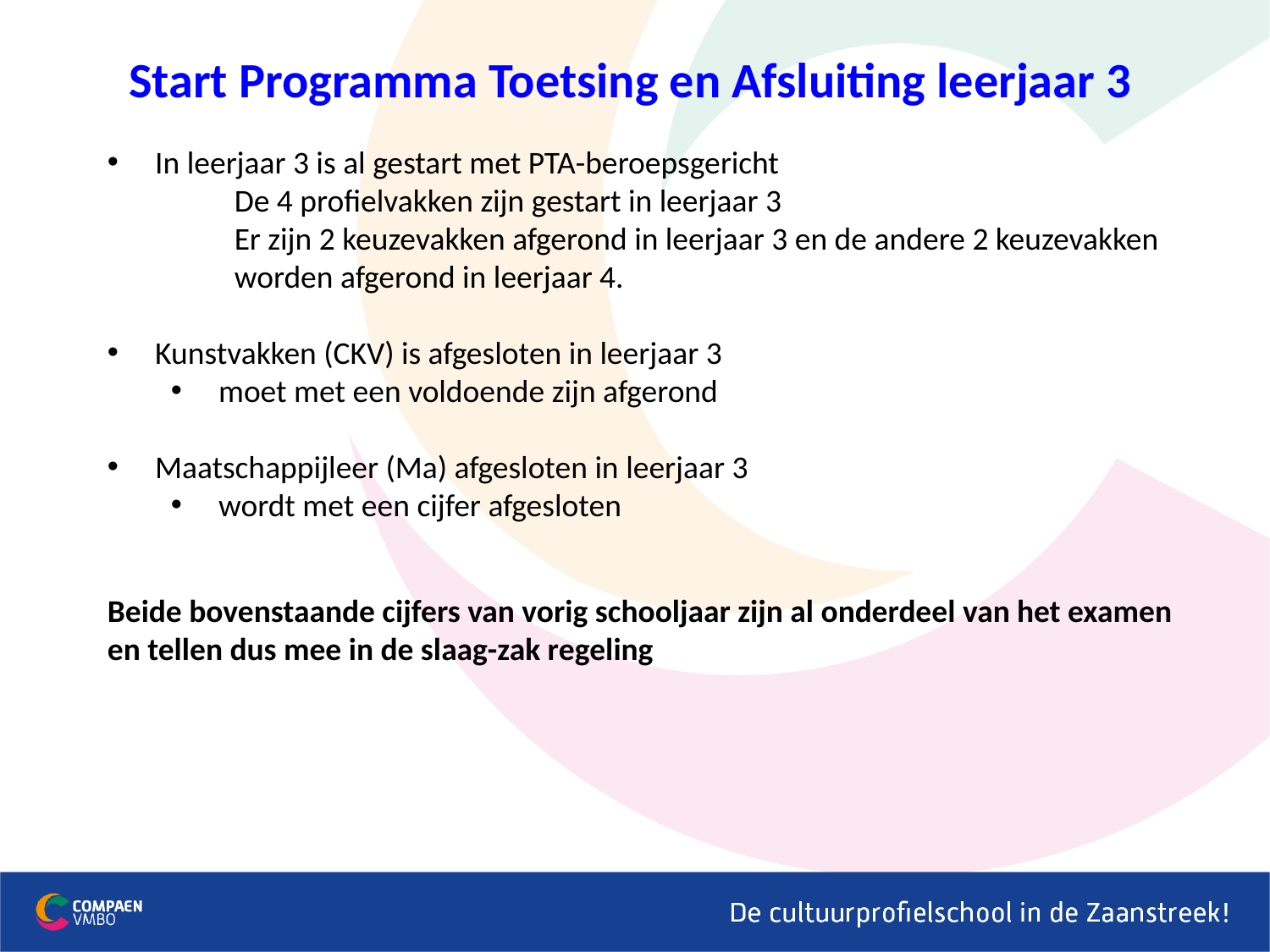

Start Programma Toetsing en Afsluiting leerjaar 3
In leerjaar 3 is al gestart met PTA-beroepsgericht
	De 4 profielvakken zijn gestart in leerjaar 3
	Er zijn 2 keuzevakken afgerond in leerjaar 3 en de andere 2 keuzevakken 	worden afgerond in leerjaar 4.

Kunstvakken (CKV) is afgesloten in leerjaar 3
moet met een voldoende zijn afgerond

Maatschappijleer (Ma) afgesloten in leerjaar 3
wordt met een cijfer afgesloten

Beide bovenstaande cijfers van vorig schooljaar zijn al onderdeel van het examen en tellen dus mee in de slaag-zak regeling